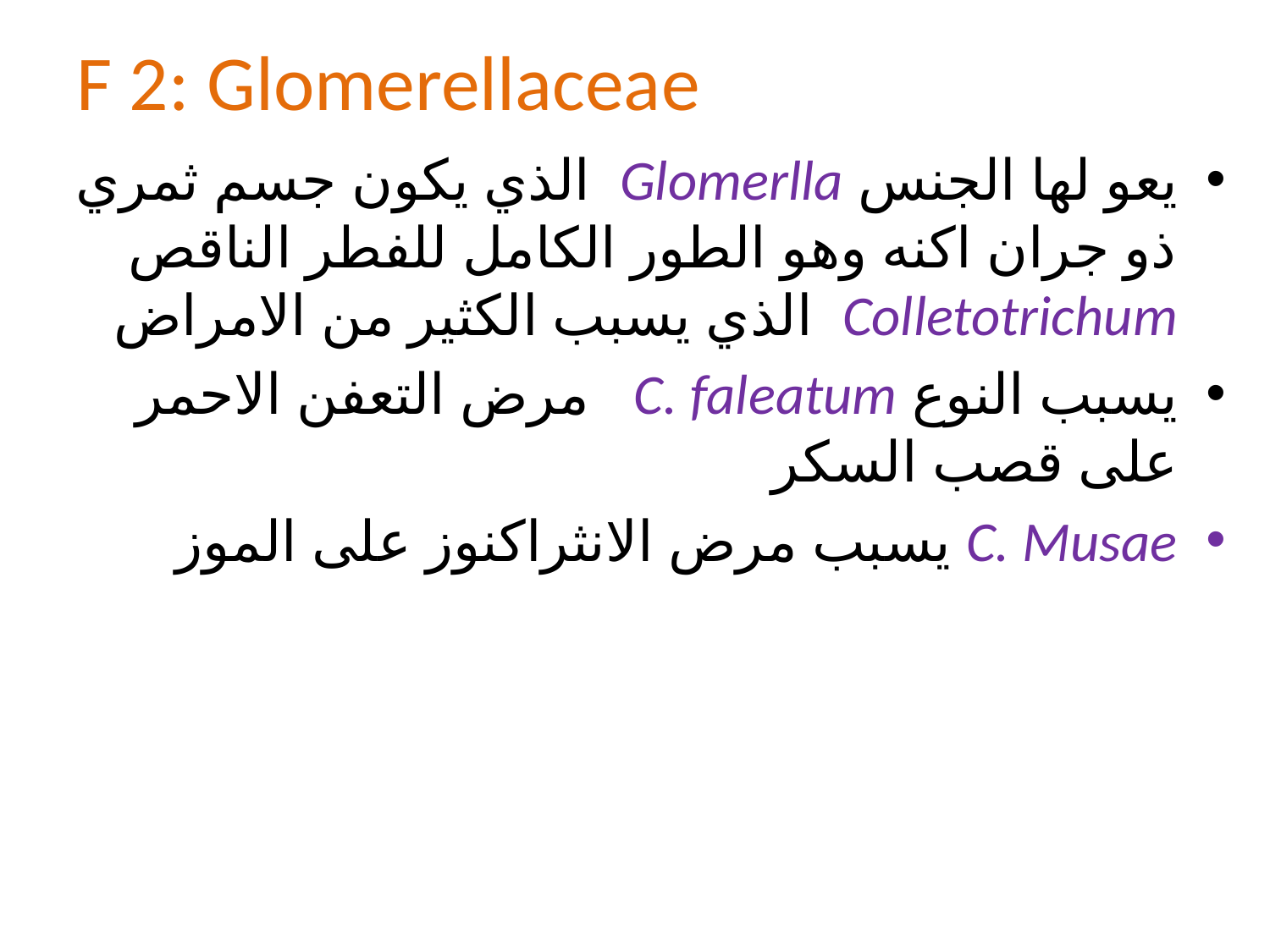

# F 2: Glomerellaceae
يعو لها الجنس Glomerlla  الذي يكون جسم ثمري ذو جران اكنه وهو الطور الكامل للفطر الناقص Colletotrichum  الذي يسبب الكثير من الامراض
يسبب النوع C. faleatum   مرض التعفن الاحمر على قصب السكر
C. Musae يسبب مرض الانثراكنوز على الموز